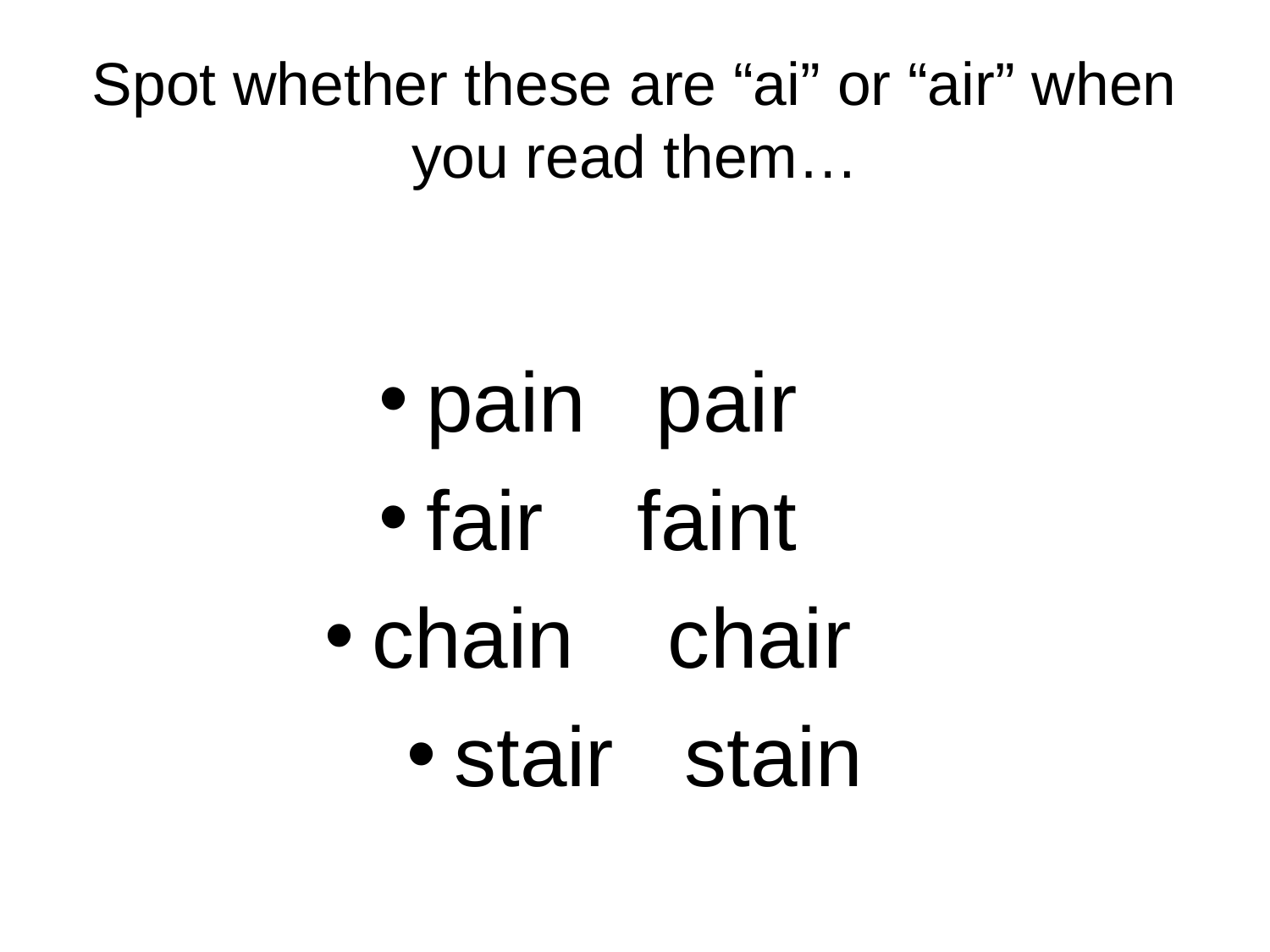

# Spot whether these are “ai” or “air” when you read them…

pain   pair
fair    faint
chain    chair
stair   stain